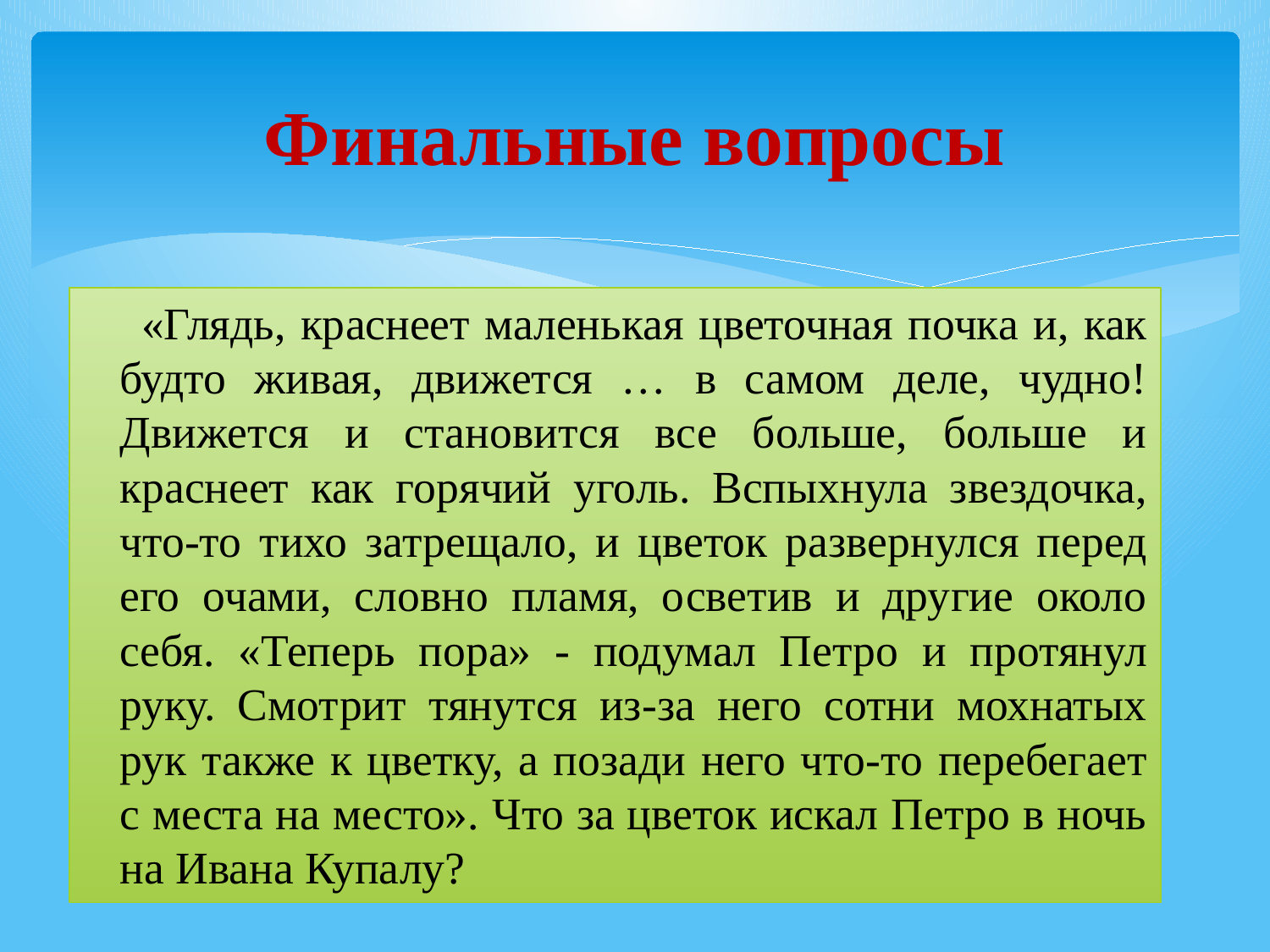

# Финальные вопросы
    «Глядь, краснеет маленькая цветочная почка и, как будто живая, движется … в самом деле, чудно! Движется и становится все больше, больше и краснеет как горячий уголь. Вспыхнула звездочка, что-то тихо затрещало, и цветок развернулся перед его очами, словно пламя, осветив и другие около себя. «Теперь пора» - подумал Петро и протянул руку. Смотрит тянутся из-за него сотни мохнатых рук также к цветку, а позади него что-то перебегает с места на место». Что за цветок искал Петро в ночь на Ивана Купалу?